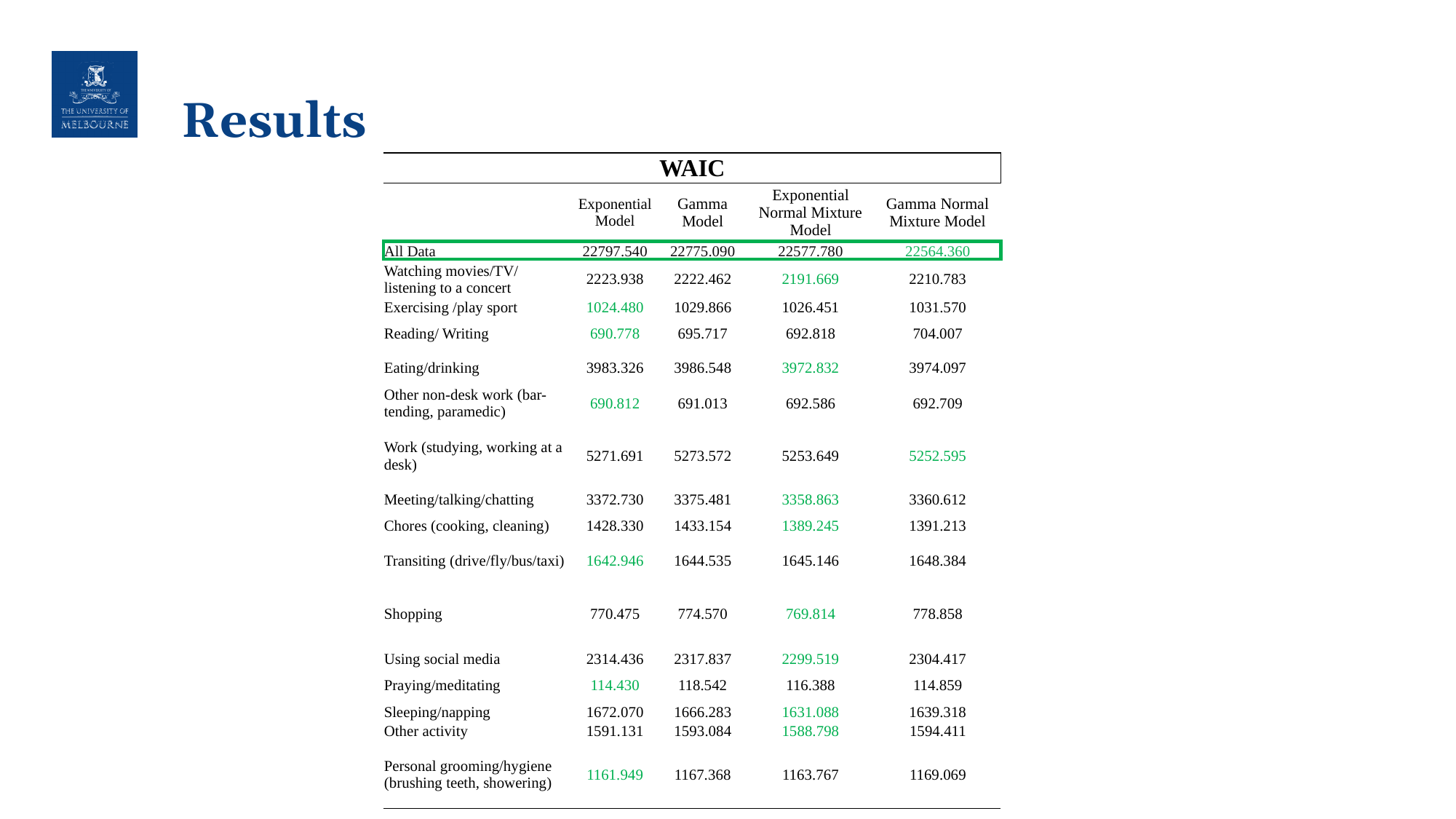

# Results
| WAIC |  |  |  |  |
| --- | --- | --- | --- | --- |
|  | Exponential Model | Gamma Model | Exponential Normal Mixture Model | Gamma Normal Mixture Model |
| All Data | 22797.540 | 22775.090 | 22577.780 | 22564.360 |
| Watching movies/TV/ listening to a concert | 2223.938 | 2222.462 | 2191.669 | 2210.783 |
| Exercising /play sport | 1024.480 | 1029.866 | 1026.451 | 1031.570 |
| Reading/ Writing | 690.778 | 695.717 | 692.818 | 704.007 |
| Eating/drinking | 3983.326 | 3986.548 | 3972.832 | 3974.097 |
| Other non-desk work (bar-tending, paramedic) | 690.812 | 691.013 | 692.586 | 692.709 |
| Work (studying, working at a desk) | 5271.691 | 5273.572 | 5253.649 | 5252.595 |
| Meeting/talking/chatting | 3372.730 | 3375.481 | 3358.863 | 3360.612 |
| Chores (cooking, cleaning) | 1428.330 | 1433.154 | 1389.245 | 1391.213 |
| Transiting (drive/fly/bus/taxi) | 1642.946 | 1644.535 | 1645.146 | 1648.384 |
| Shopping | 770.475 | 774.570 | 769.814 | 778.858 |
| Using social media | 2314.436 | 2317.837 | 2299.519 | 2304.417 |
| Praying/meditating | 114.430 | 118.542 | 116.388 | 114.859 |
| Sleeping/napping | 1672.070 | 1666.283 | 1631.088 | 1639.318 |
| Other activity | 1591.131 | 1593.084 | 1588.798 | 1594.411 |
| Personal grooming/hygiene (brushing teeth, showering) | 1161.949 | 1167.368 | 1163.767 | 1169.069 |